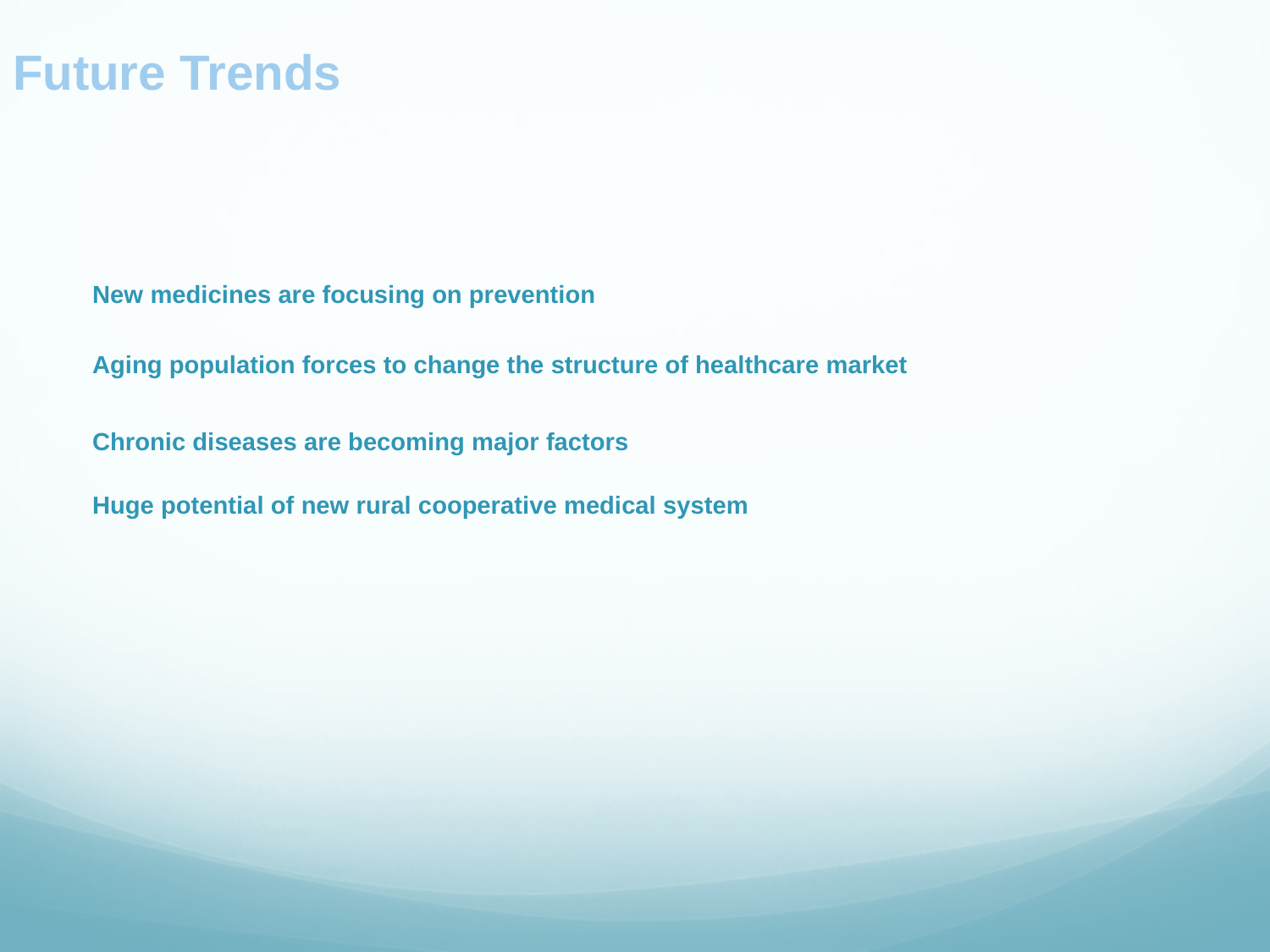

Future Trends

New medicines are focusing on prevention
Aging population forces to change the structure of healthcare market
Chronic diseases are becoming major factors
Huge potential of new rural cooperative medical system